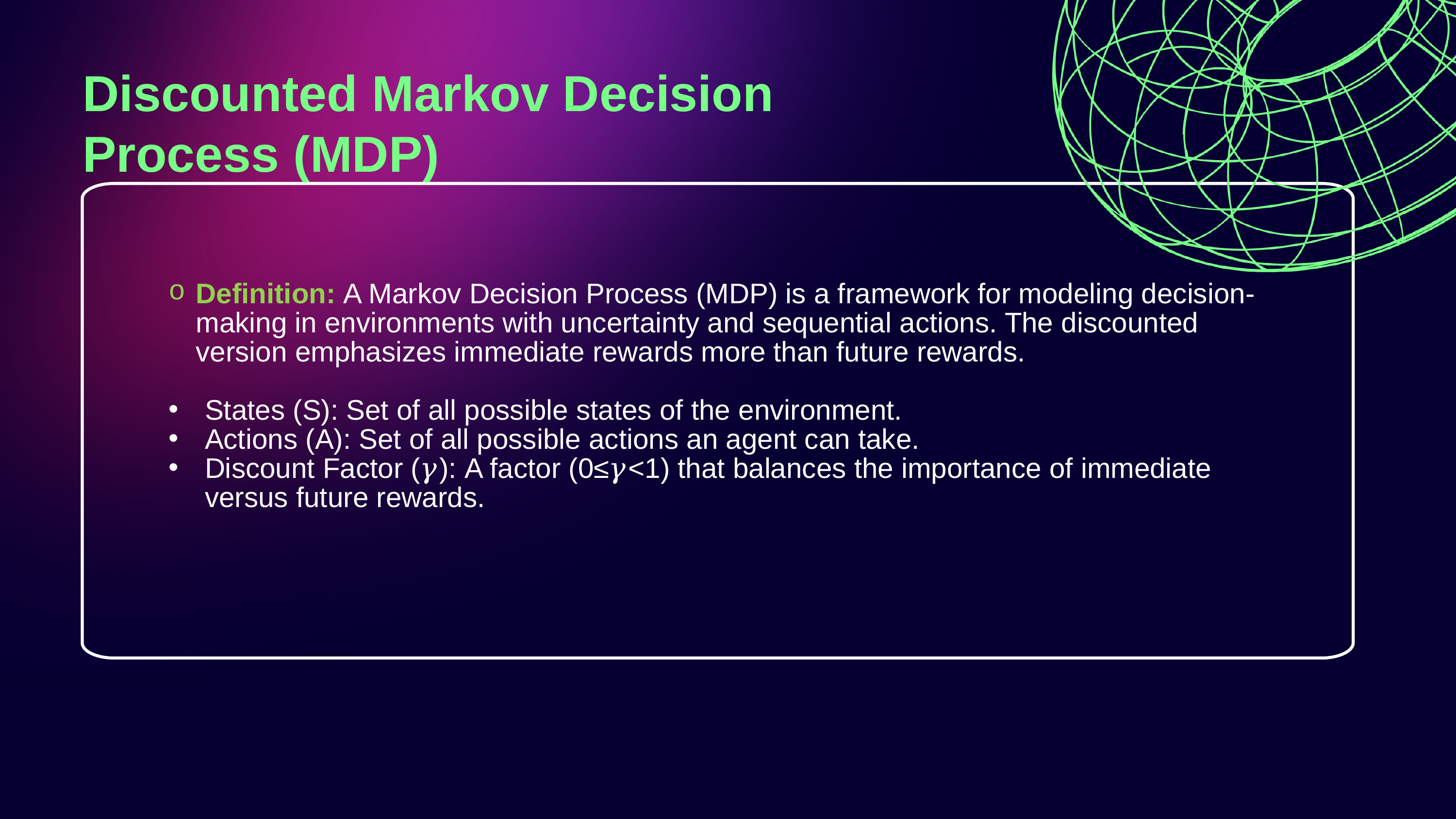

Discounted Markov Decision Process (MDP)

Definition: A Markov Decision Process (MDP) is a framework for modeling decision-making in environments with uncertainty and sequential actions. The discounted version emphasizes immediate rewards more than future rewards.

States (S): Set of all possible states of the environment.
Actions (A): Set of all possible actions an agent can take.
Discount Factor (𝛾): A factor (0≤𝛾<1) that balances the importance of immediate versus future rewards.